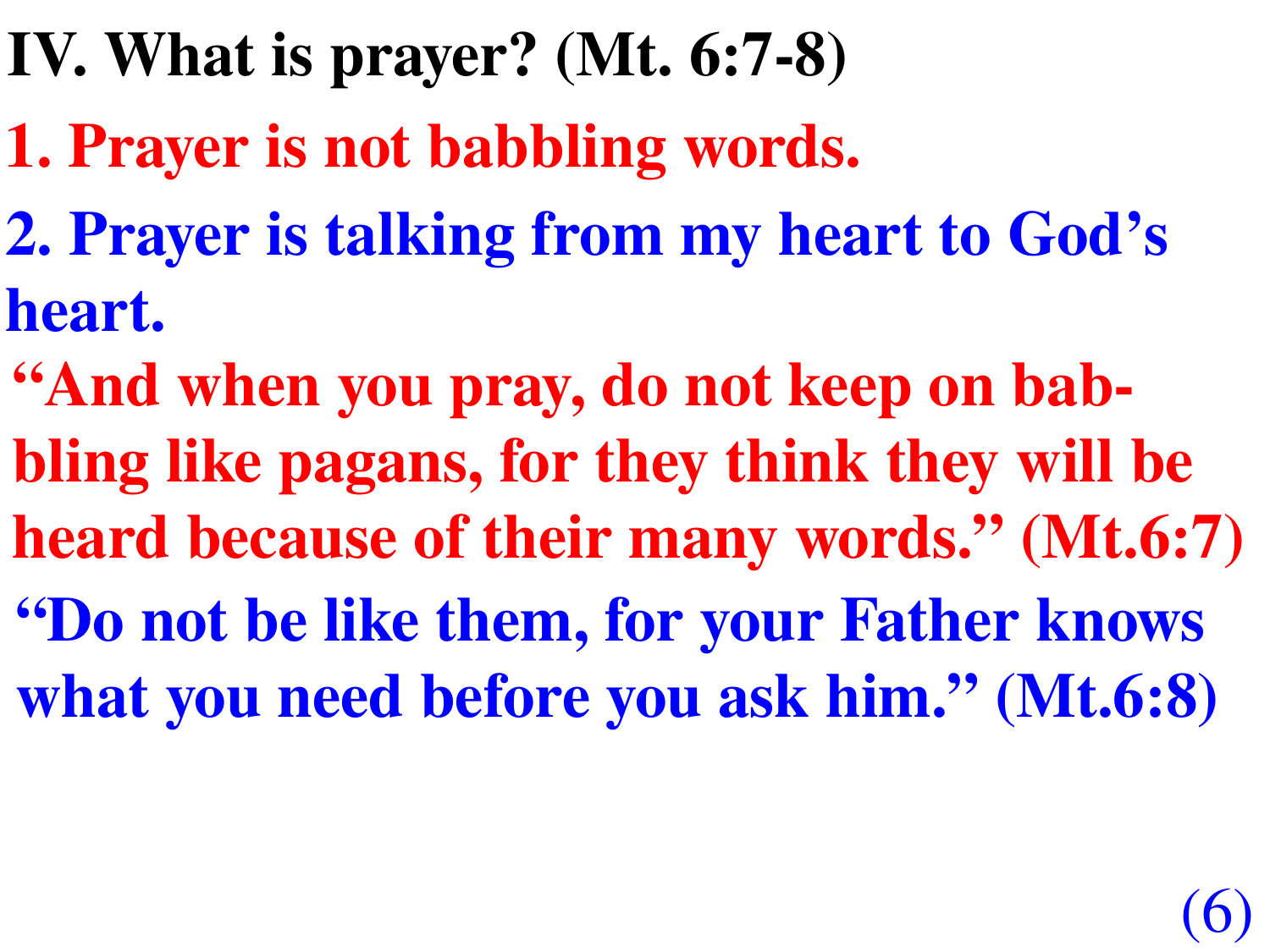

IV. What is prayer? (Mt. 6:7-8)
1. Prayer is not babbling words.
2. Prayer is talking from my heart to God’s heart.
“And when you pray, do not keep on bab-bling like pagans, for they think they will be heard because of their many words.” (Mt.6:7)
“Do not be like them, for your Father knows what you need before you ask him.” (Mt.6:8)
(6)